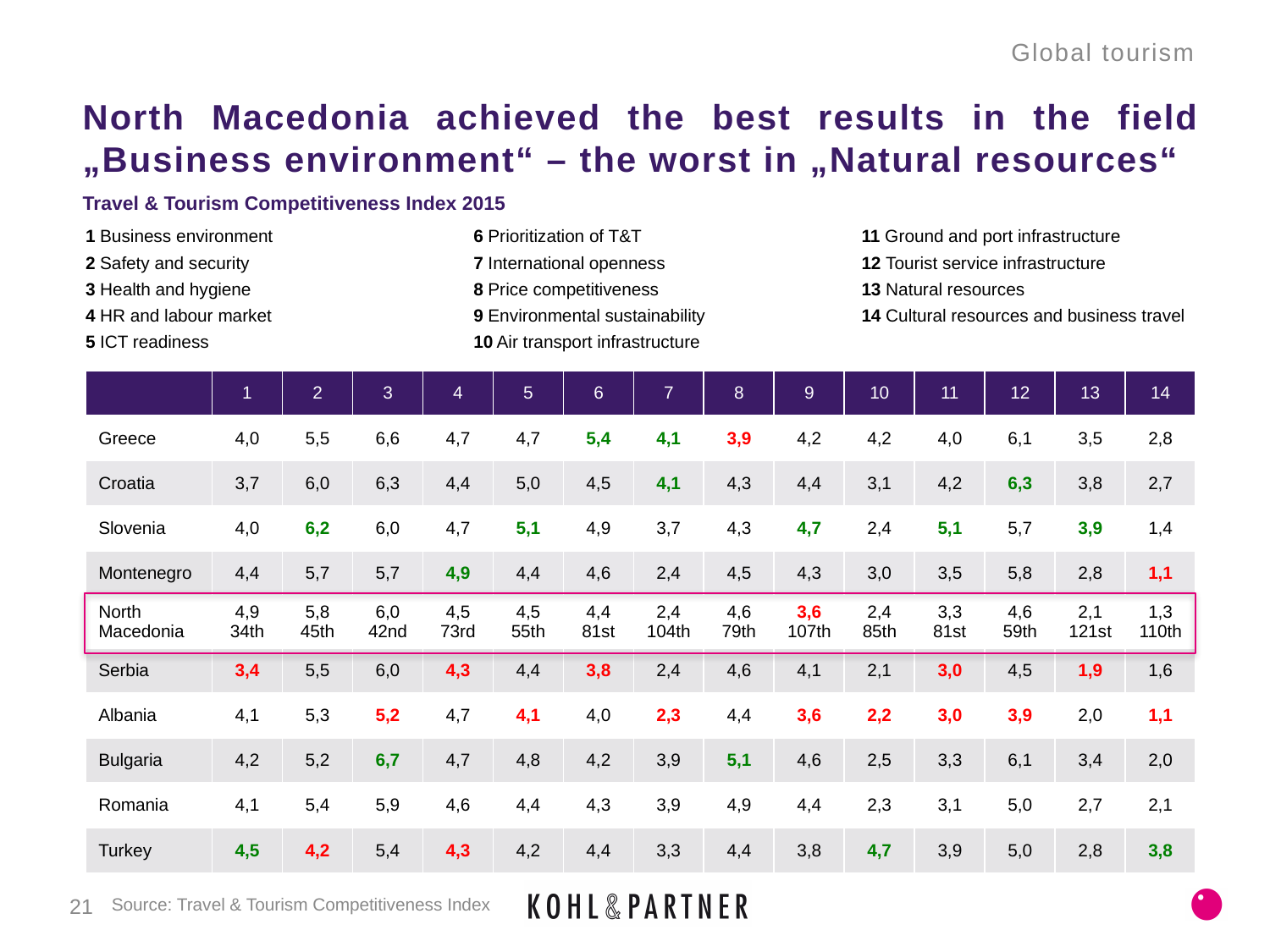

Global tourism
# North Macedonia achieved the best results in the field „Business environment“ – the worst in „Natural resources“
Travel & Tourism Competitiveness Index 2015
1 Business environment
2 Safety and security
3 Health and hygiene
4 HR and labour market
5 ICT readiness
6 Prioritization of T&T
7 International openness
8 Price competitiveness
9 Environmental sustainability
10 Air transport infrastructure
11 Ground and port infrastructure
12 Tourist service infrastructure
13 Natural resources
14 Cultural resources and business travel

|  | 1 | 2 | 3 | 4 | 5 | 6 | 7 | 8 | 9 | 10 | 11 | 12 | 13 | 14 |
| --- | --- | --- | --- | --- | --- | --- | --- | --- | --- | --- | --- | --- | --- | --- |
| Greece | 4,0 | 5,5 | 6,6 | 4,7 | 4,7 | 5,4 | 4,1 | 3,9 | 4,2 | 4,2 | 4,0 | 6,1 | 3,5 | 2,8 |
| Croatia | 3,7 | 6,0 | 6,3 | 4,4 | 5,0 | 4,5 | 4,1 | 4,3 | 4,4 | 3,1 | 4,2 | 6,3 | 3,8 | 2,7 |
| Slovenia | 4,0 | 6,2 | 6,0 | 4,7 | 5,1 | 4,9 | 3,7 | 4,3 | 4,7 | 2,4 | 5,1 | 5,7 | 3,9 | 1,4 |
| Montenegro | 4,4 | 5,7 | 5,7 | 4,9 | 4,4 | 4,6 | 2,4 | 4,5 | 4,3 | 3,0 | 3,5 | 5,8 | 2,8 | 1,1 |
| North Macedonia | 4,9 34th | 5,8 45th | 6,0 42nd | 4,5 73rd | 4,5 55th | 4,4 81st | 2,4 104th | 4,6 79th | 3,6 107th | 2,4 85th | 3,3 81st | 4,6 59th | 2,1 121st | 1,3 110th |
| Serbia | 3,4 | 5,5 | 6,0 | 4,3 | 4,4 | 3,8 | 2,4 | 4,6 | 4,1 | 2,1 | 3,0 | 4,5 | 1,9 | 1,6 |
| Albania | 4,1 | 5,3 | 5,2 | 4,7 | 4,1 | 4,0 | 2,3 | 4,4 | 3,6 | 2,2 | 3,0 | 3,9 | 2,0 | 1,1 |
| Bulgaria | 4,2 | 5,2 | 6,7 | 4,7 | 4,8 | 4,2 | 3,9 | 5,1 | 4,6 | 2,5 | 3,3 | 6,1 | 3,4 | 2,0 |
| Romania | 4,1 | 5,4 | 5,9 | 4,6 | 4,4 | 4,3 | 3,9 | 4,9 | 4,4 | 2,3 | 3,1 | 5,0 | 2,7 | 2,1 |
| Turkey | 4,5 | 4,2 | 5,4 | 4,3 | 4,2 | 4,4 | 3,3 | 4,4 | 3,8 | 4,7 | 3,9 | 5,0 | 2,8 | 3,8 |

21
Source: Travel & Tourism Competitiveness Index